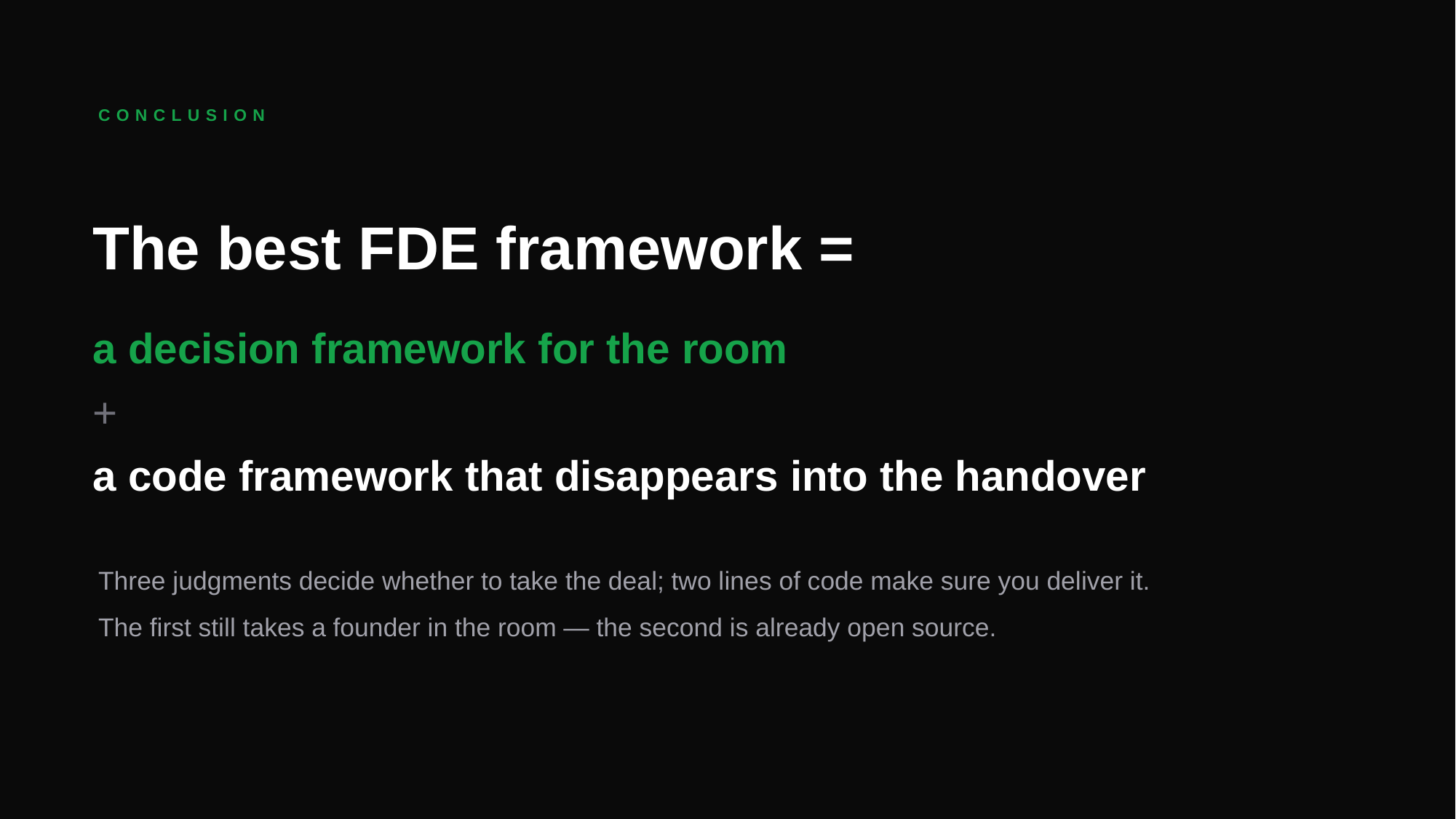

CONCLUSION
The best FDE framework =
a decision framework for the room
+
a code framework that disappears into the handover
Three judgments decide whether to take the deal; two lines of code make sure you deliver it.
The first still takes a founder in the room — the second is already open source.